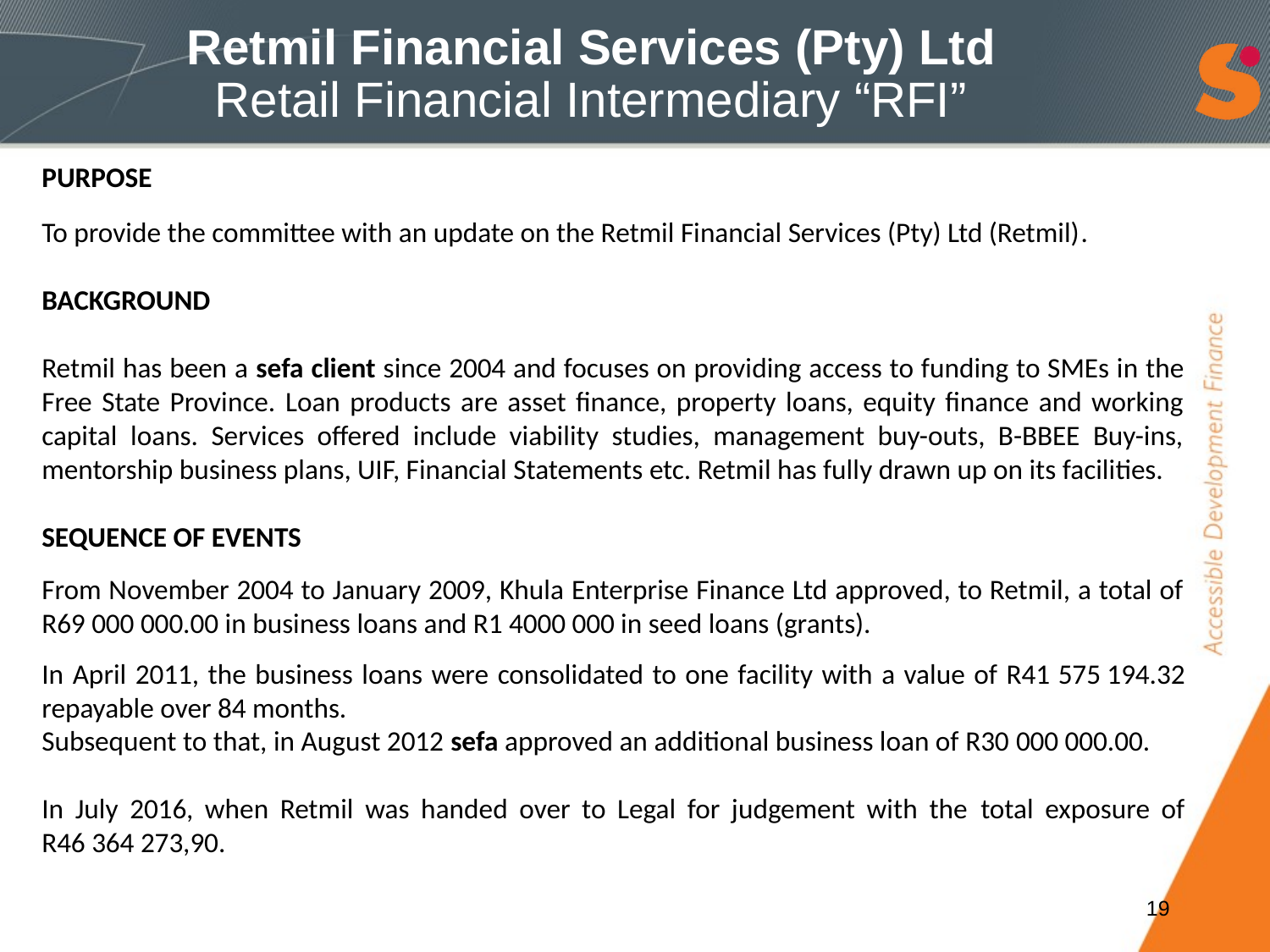

# Retmil Financial Services (Pty) Ltd Retail Financial Intermediary “RFI”

PURPOSE

To provide the committee with an update on the Retmil Financial Services (Pty) Ltd (Retmil).

Background

Retmil has been a sefa client since 2004 and focuses on providing access to funding to SMEs in the Free State Province. Loan products are asset finance, property loans, equity finance and working capital loans. Services offered include viability studies, management buy-outs, B-BBEE Buy-ins, mentorship business plans, UIF, Financial Statements etc. Retmil has fully drawn up on its facilities.

SEQUENCE OF EVENTS

From November 2004 to January 2009, Khula Enterprise Finance Ltd approved, to Retmil, a total of R69 000 000.00 in business loans and R1 4000 000 in seed loans (grants).

In April 2011, the business loans were consolidated to one facility with a value of R41 575 194.32 repayable over 84 months.
Subsequent to that, in August 2012 sefa approved an additional business loan of R30 000 000.00.

In July 2016, when Retmil was handed over to Legal for judgement with the total exposure of R46 364 273,90.

19